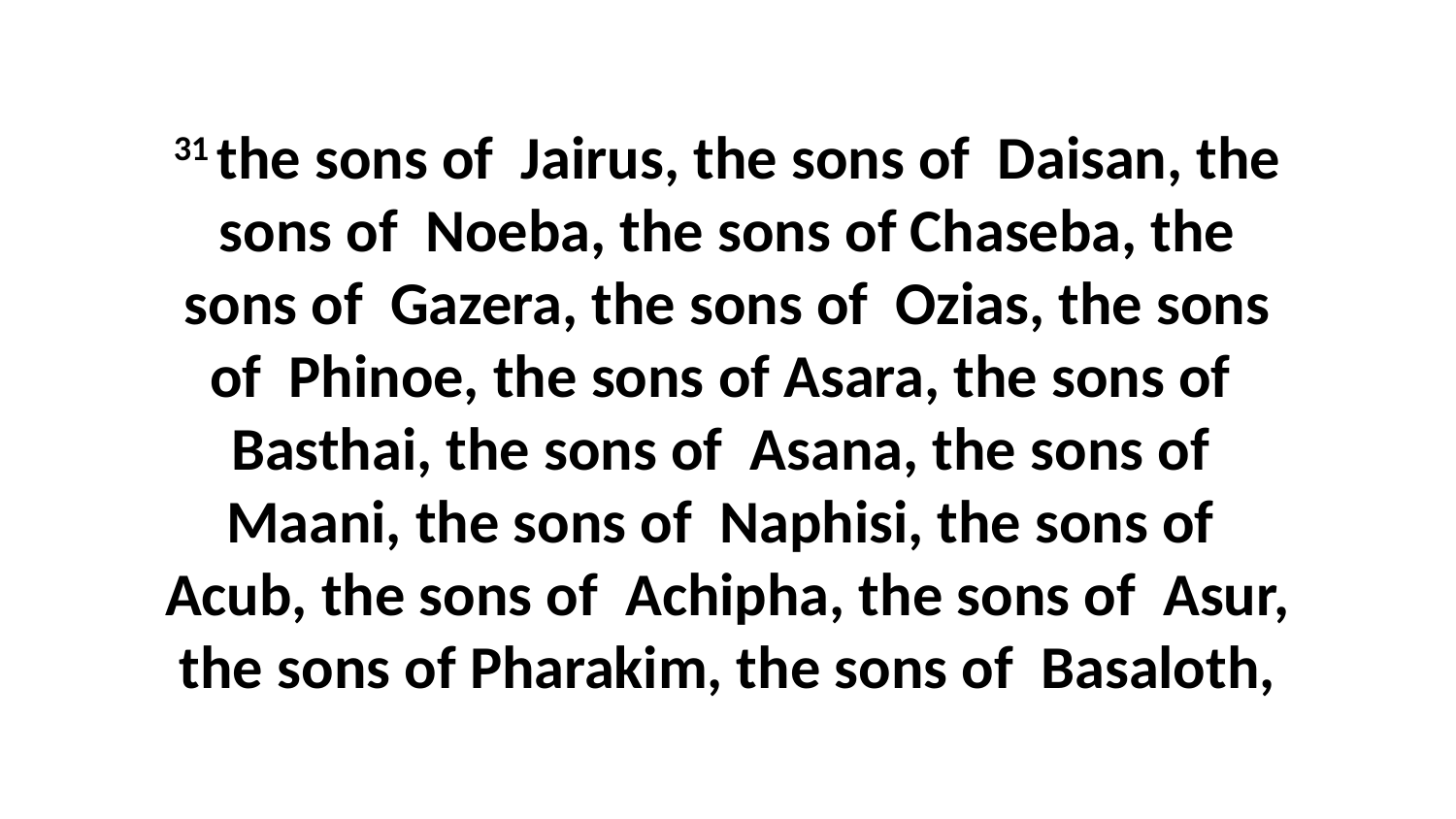

31 the sons of  Jairus, the sons of  Daisan, the sons of  Noeba, the sons of Chaseba, the sons of  Gazera, the sons of  Ozias, the sons of  Phinoe, the sons of Asara, the sons of  Basthai, the sons of  Asana, the sons of  Maani, the sons of  Naphisi, the sons of  Acub, the sons of  Achipha, the sons of  Asur, the sons of Pharakim, the sons of  Basaloth,